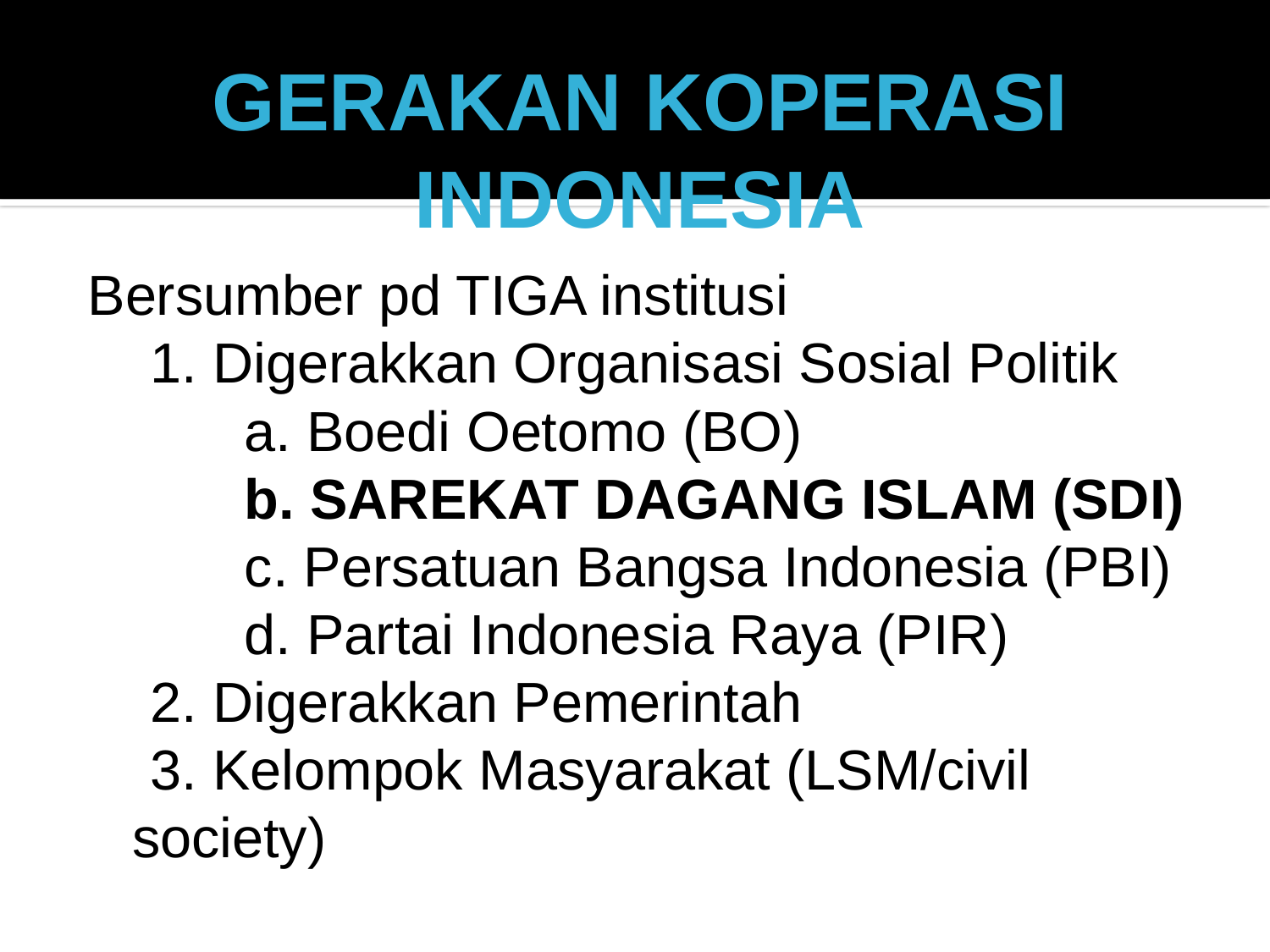

GERAKAN KOPERASI INDONESIA
Bersumber pd TIGA institusi
    1. Digerakkan Organisasi Sosial Politik
          a. Boedi Oetomo (BO)
          b. SAREKAT DAGANG ISLAM (SDI)
          c. Persatuan Bangsa Indonesia (PBI)
          d. Partai Indonesia Raya (PIR)
    2. Digerakkan Pemerintah
    3. Kelompok Masyarakat (LSM/civil society)